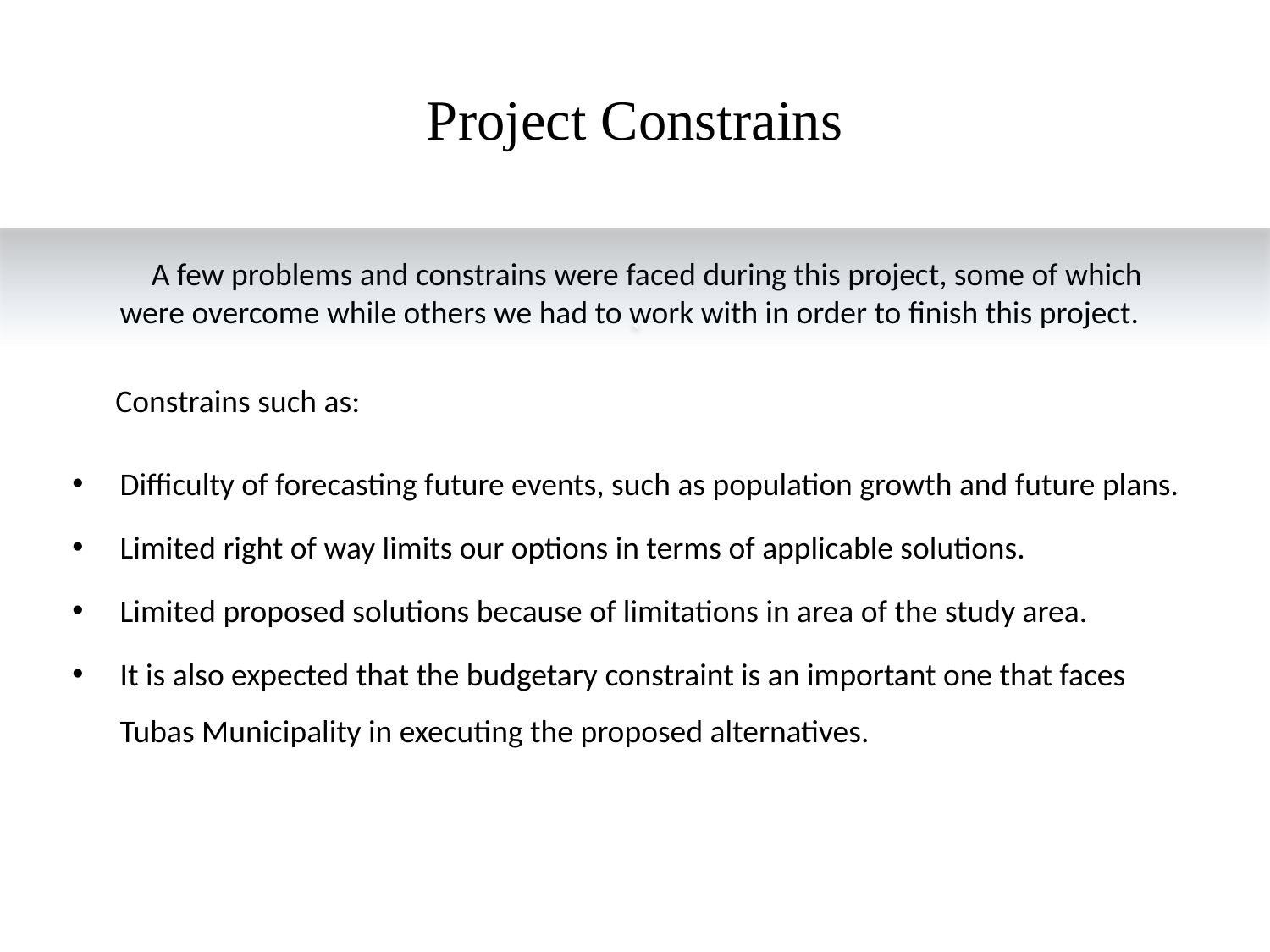

# Project Constrains
`
           A few problems and constrains were faced during this project, some of which were overcome while others we had to work with in order to finish this project.

      Constrains such as:
Difficulty of forecasting future events, such as population growth and future plans.
Limited right of way limits our options in terms of applicable solutions.
Limited proposed solutions because of limitations in area of the study area.
It is also expected that the budgetary constraint is an important one that faces Tubas Municipality in executing the proposed alternatives.